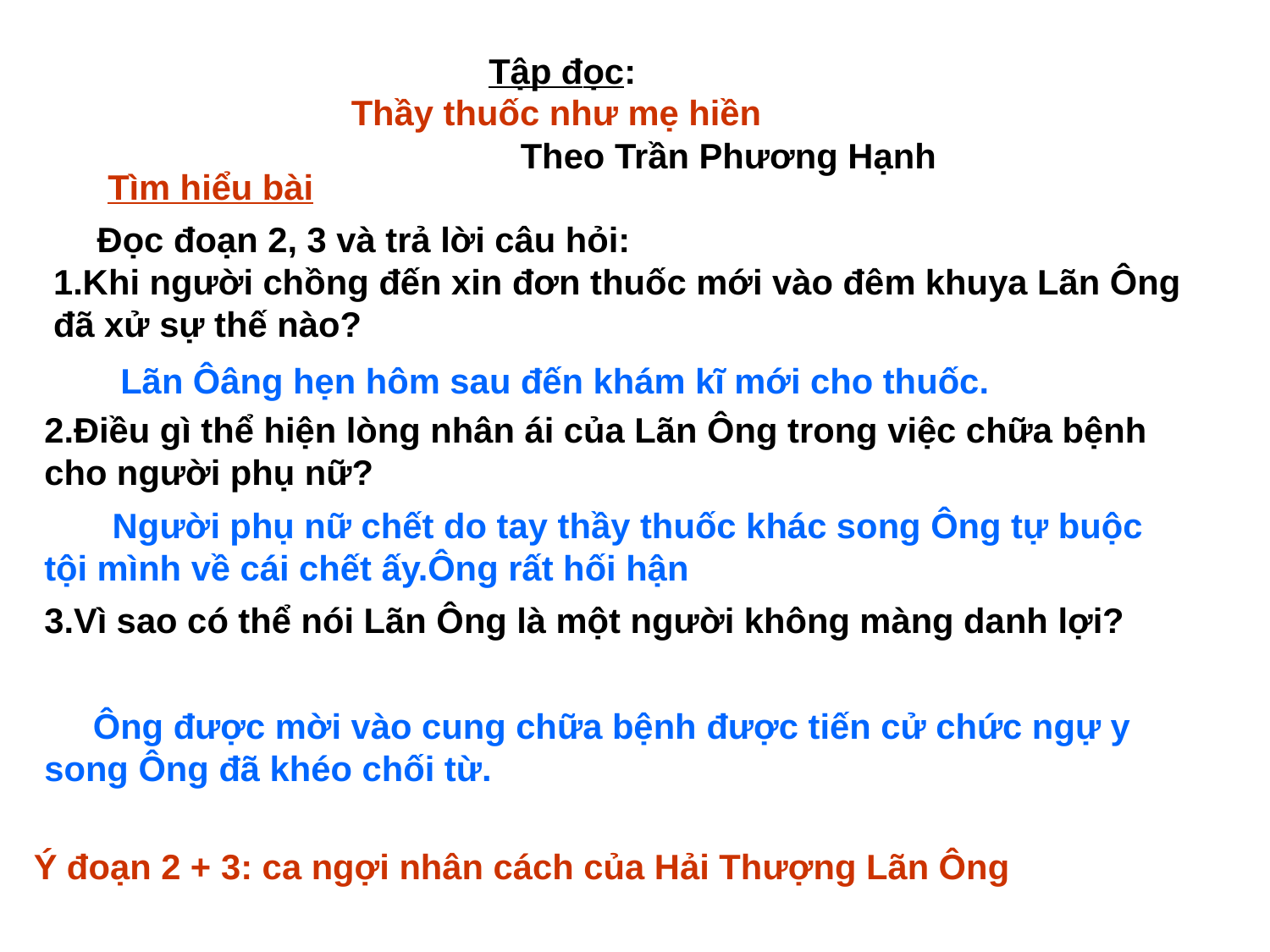

Tập đọc:
Thầy thuốc như mẹ hiền
Theo Trần Phương Hạnh
Tìm hiểu bài
Đọc đoạn 2, 3 và trả lời câu hỏi:
1.Khi người chồng đến xin đơn thuốc mới vào đêm khuya Lãn Ông đã xử sự thế nào?
    Lãn Ôâng hẹn hôm sau đến khám kĩ mới cho thuốc.
2.Điều gì thể hiện lòng nhân ái của Lãn Ông trong việc chữa bệnh cho người phụ nữ?

       Người phụ nữ chết do tay thầy thuốc khác song Ông tự buộc tội mình về cái chết ấy.Ông rất hối hận
3.Vì sao có thể nói Lãn Ông là một người không màng danh lợi?
     Ông được mời vào cung chữa bệnh được tiến cử chức ngự y song Ông đã khéo chối từ.
Ý đoạn 2 + 3: ca ngợi nhân cách của Hải Thượng Lãn Ông